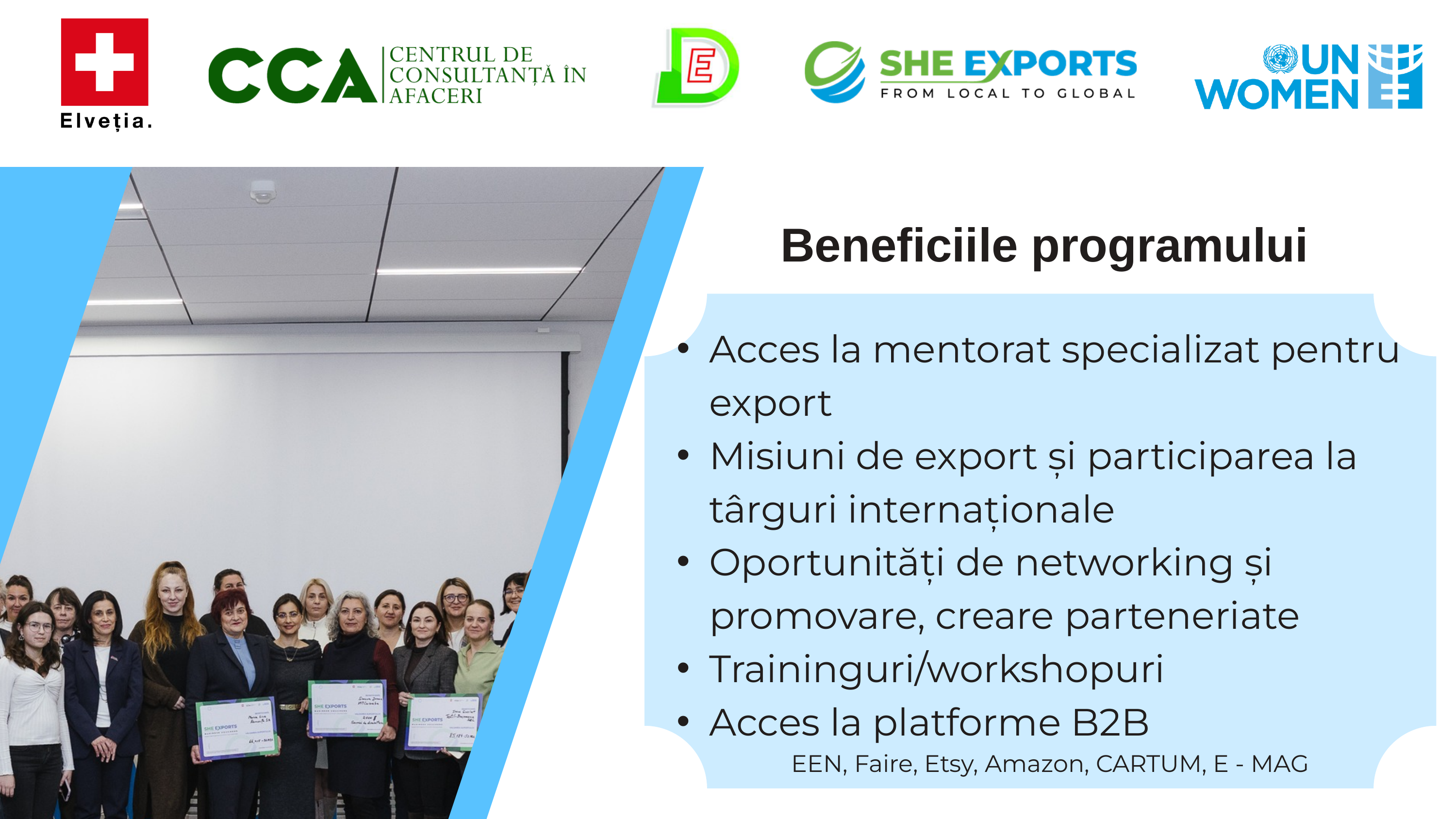

Beneficiile programului

Acces la mentorat specializat pentru export
Misiuni de export și participarea la târguri internaționale
Oportunități de networking și promovare, creare parteneriate
Traininguri/workshopuri
Acces la platforme B2B
EEN, Faire, Etsy, Amazon, CARTUM, E - MAG